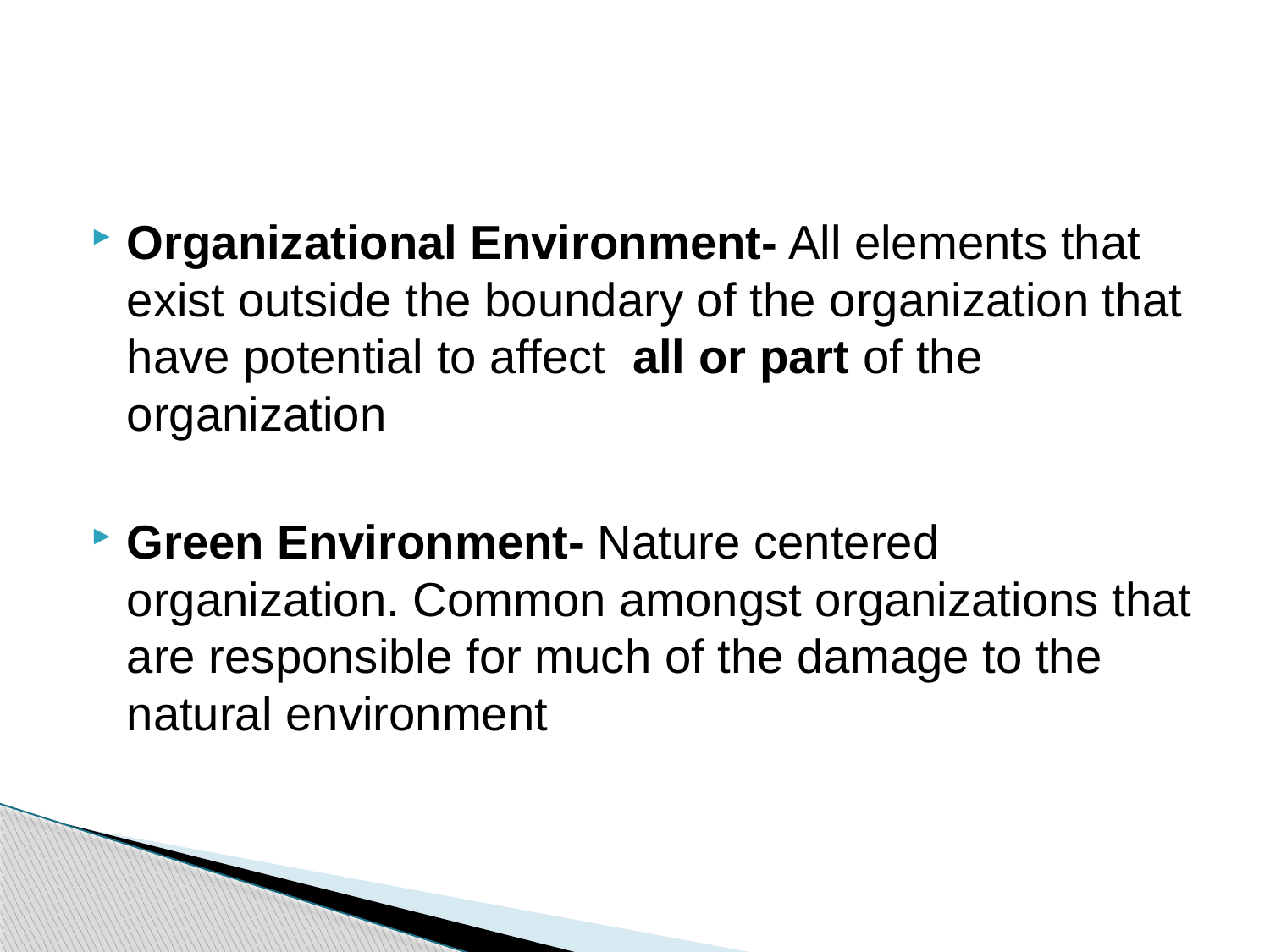

#
Organizational Environment- All elements that exist outside the boundary of the organization that have potential to affect  all or part of the organization

Green Environment- Nature centered organization. Common amongst organizations that are responsible for much of the damage to the natural environment